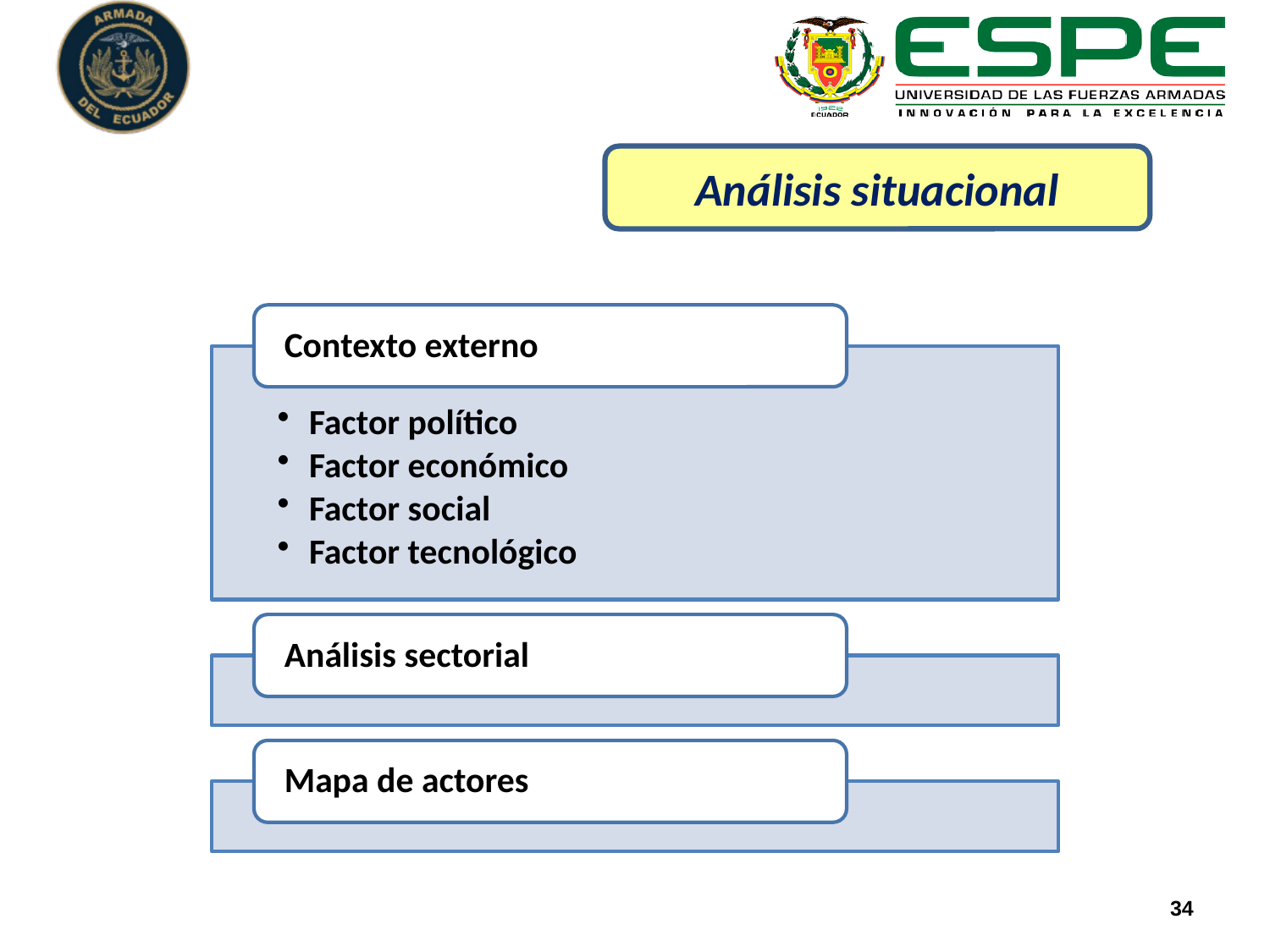

Análisis situacional
Factor político
Factor económico
Factor social
Factor tecnológico
Contexto externo
Análisis sectorial
Mapa de actores
34